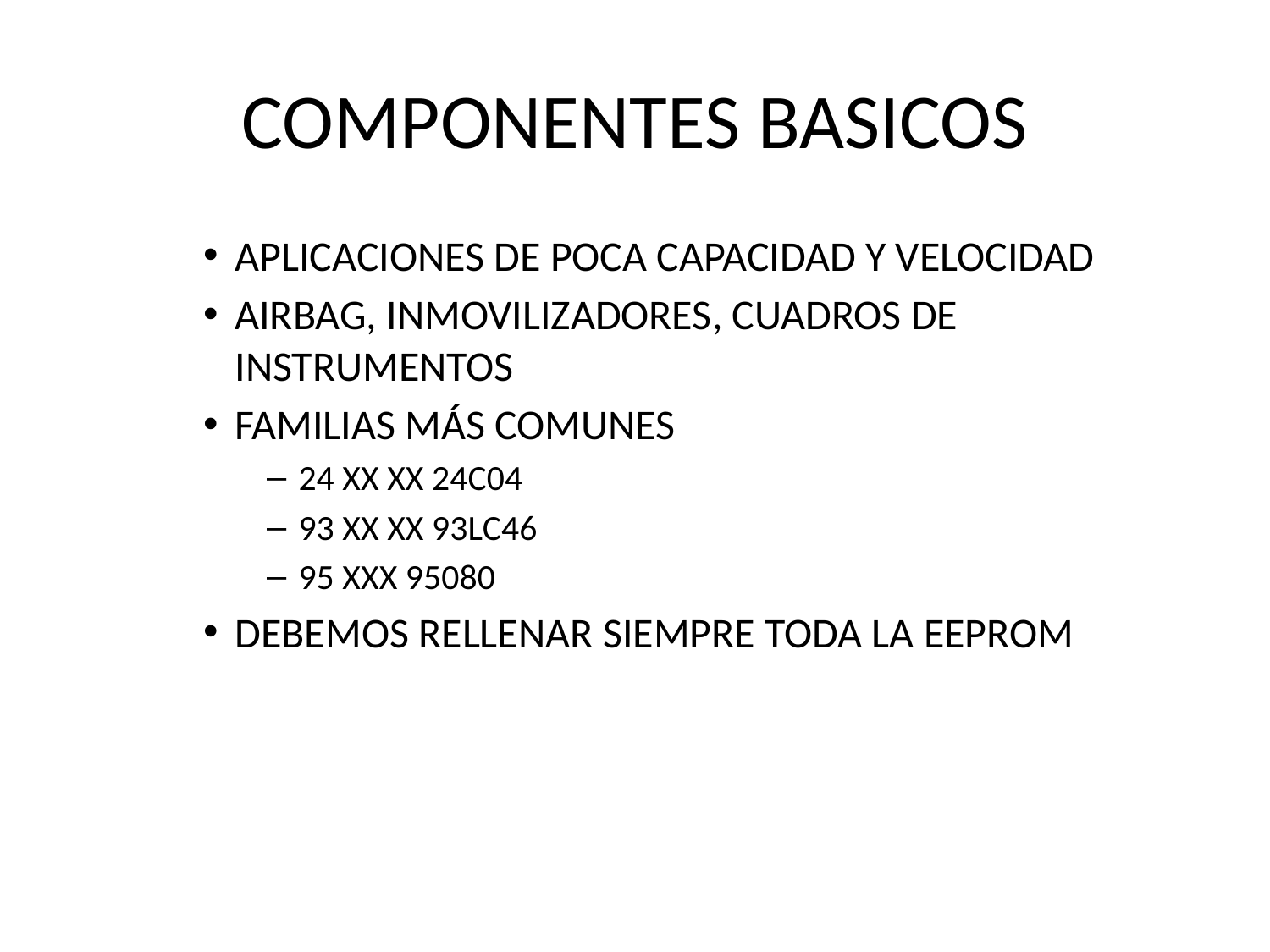

# COMPONENTES BASICOS
APLICACIONES DE POCA CAPACIDAD Y VELOCIDAD
AIRBAG, INMOVILIZADORES, CUADROS DE INSTRUMENTOS
FAMILIAS MÁS COMUNES
24 XX XX 24C04
93 XX XX 93LC46
95 XXX 95080
DEBEMOS RELLENAR SIEMPRE TODA LA EEPROM